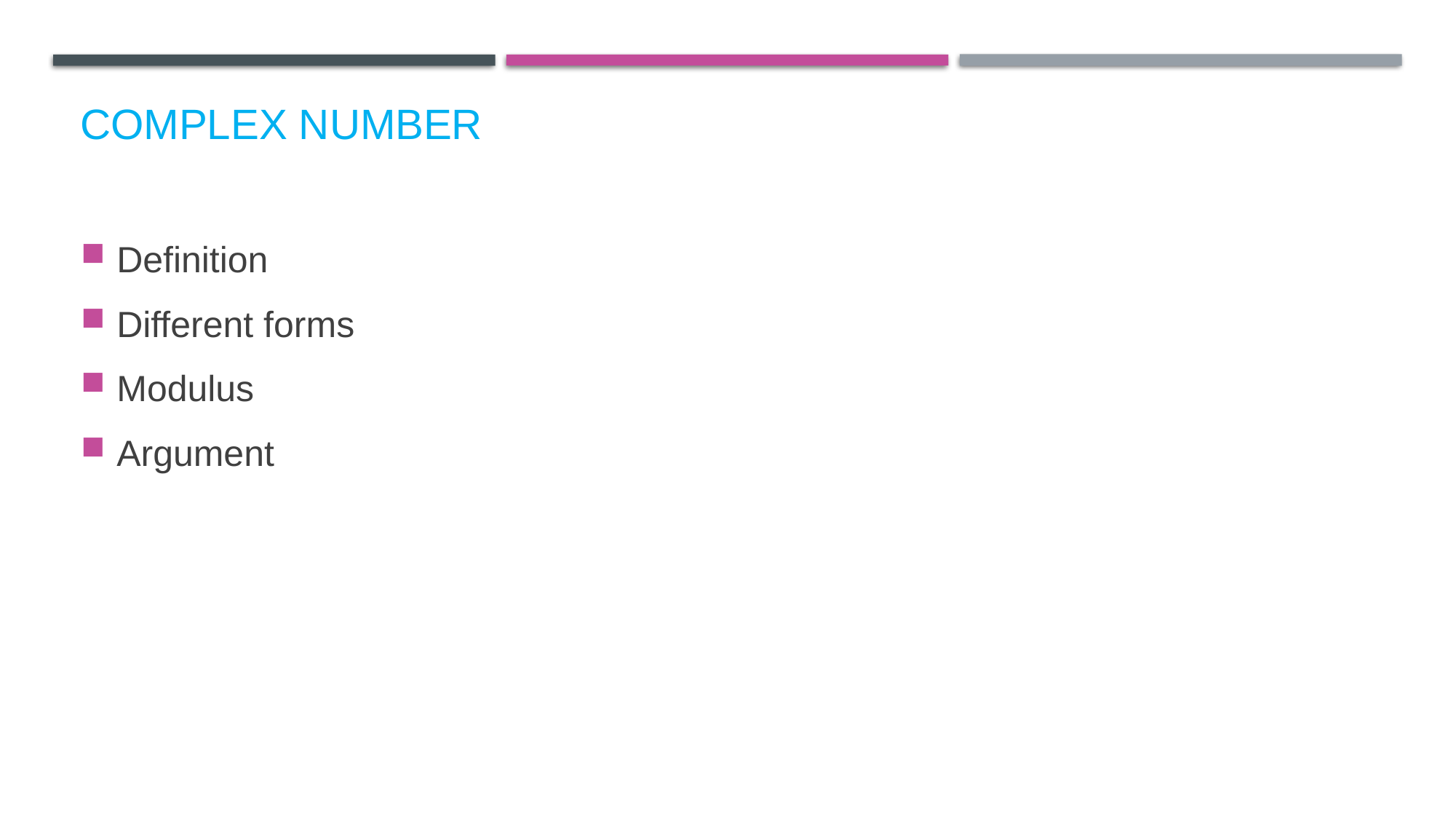

# Complex number
Definition
Different forms
Modulus
Argument